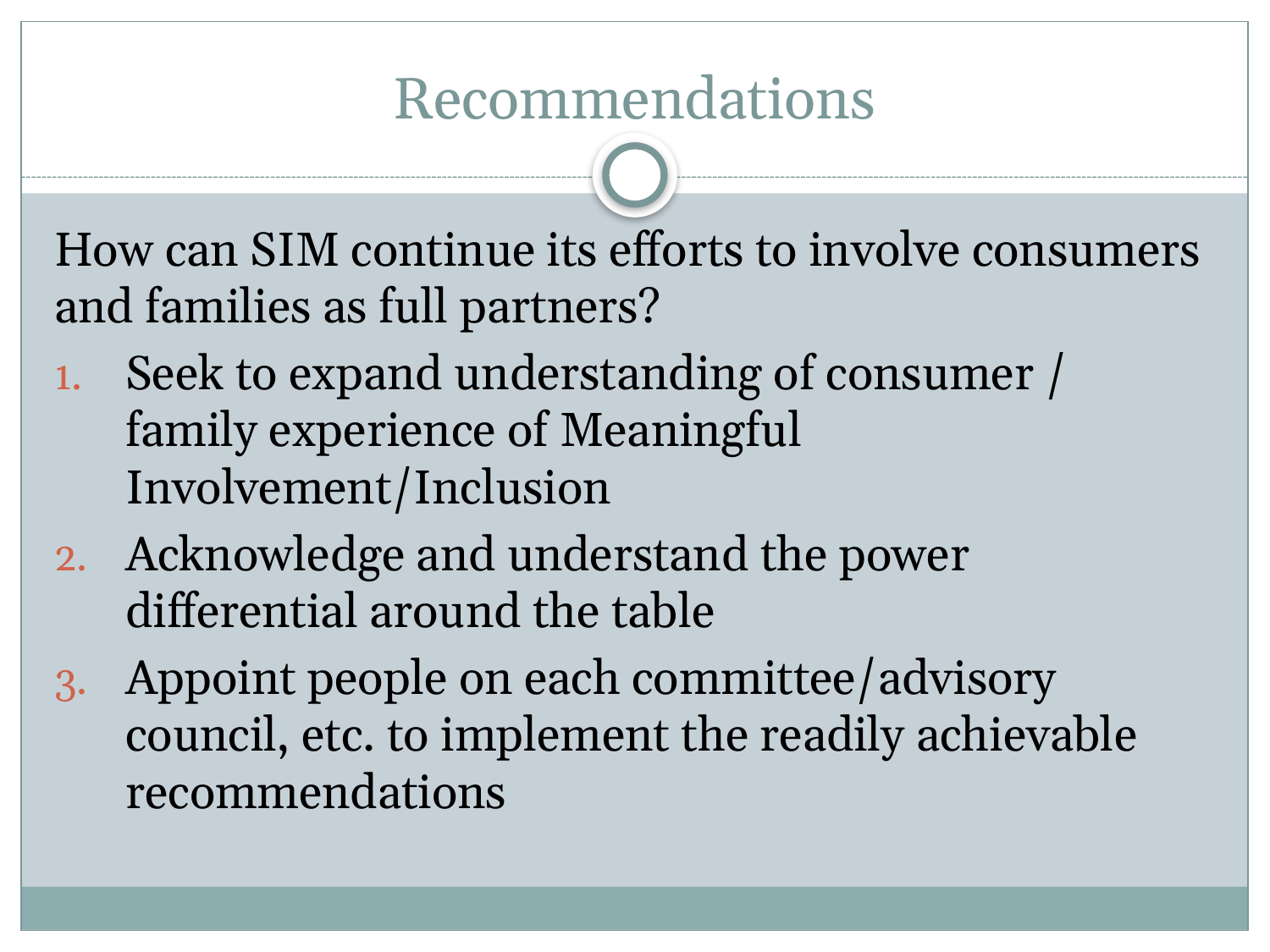

# Recommendations
How can SIM continue its efforts to involve consumers and families as full partners?
Seek to expand understanding of consumer / family experience of Meaningful Involvement/Inclusion
Acknowledge and understand the power differential around the table
Appoint people on each committee/advisory council, etc. to implement the readily achievable recommendations